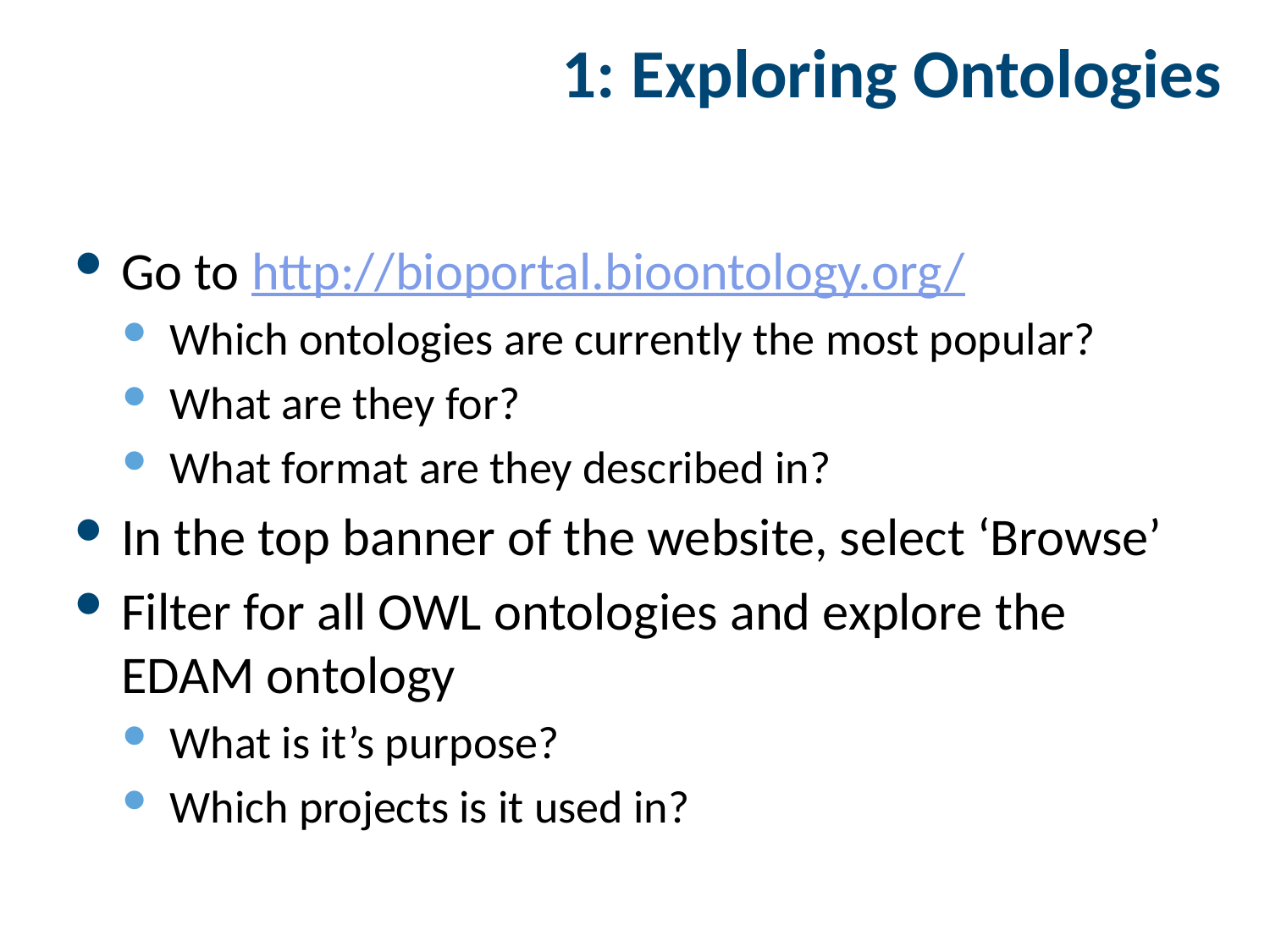

# 1: Exploring Ontologies

Go to http://bioportal.bioontology.org/
Which ontologies are currently the most popular?
What are they for?
What format are they described in?
In the top banner of the website, select ‘Browse’
Filter for all OWL ontologies and explore the EDAM ontology
What is it’s purpose?
Which projects is it used in?